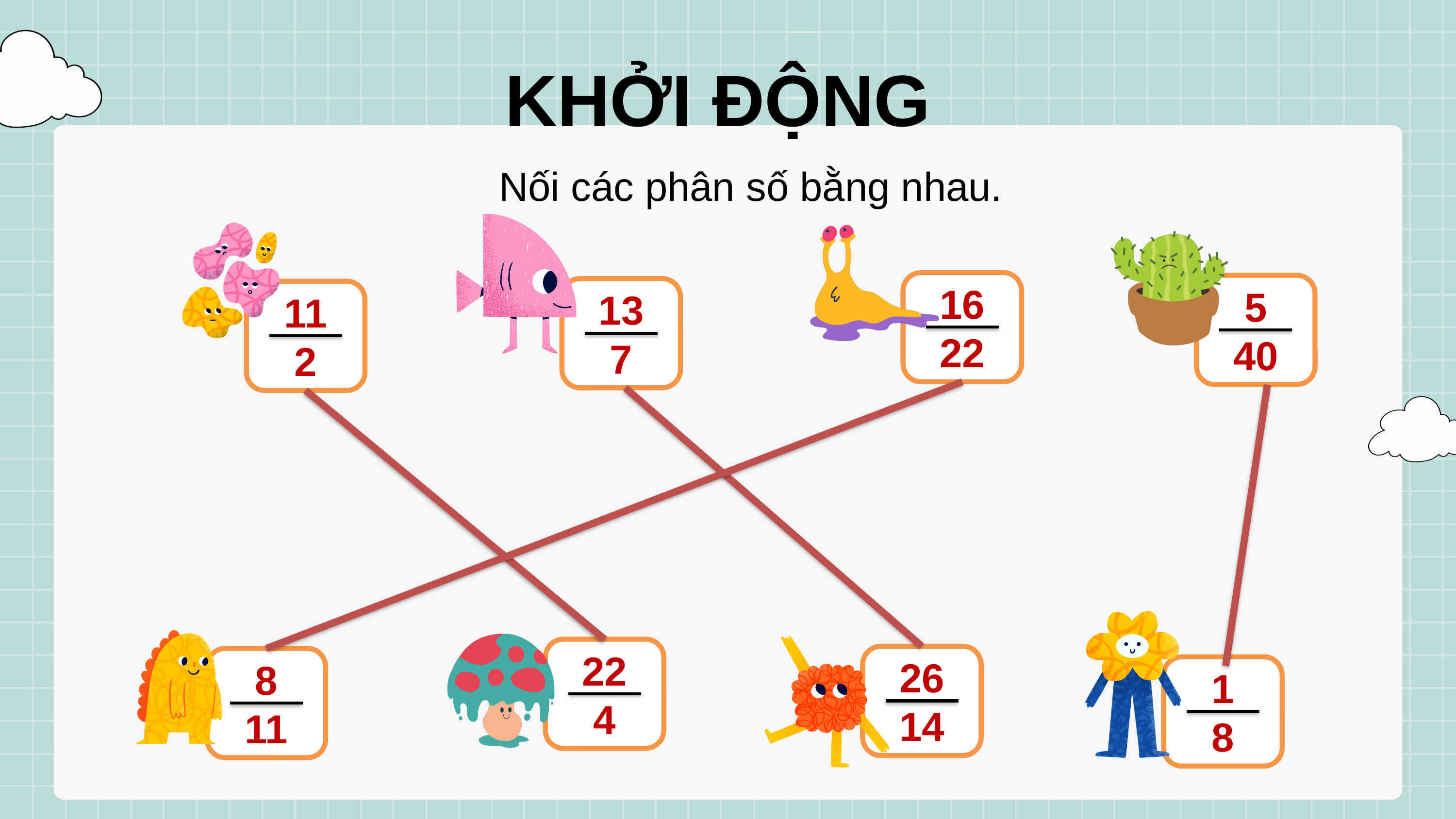

KHỞI ĐỘNG

Nối các phân số bằng nhau.

16
22
5
40
13
7
11
2

22
4
26
14
8
11
1
8